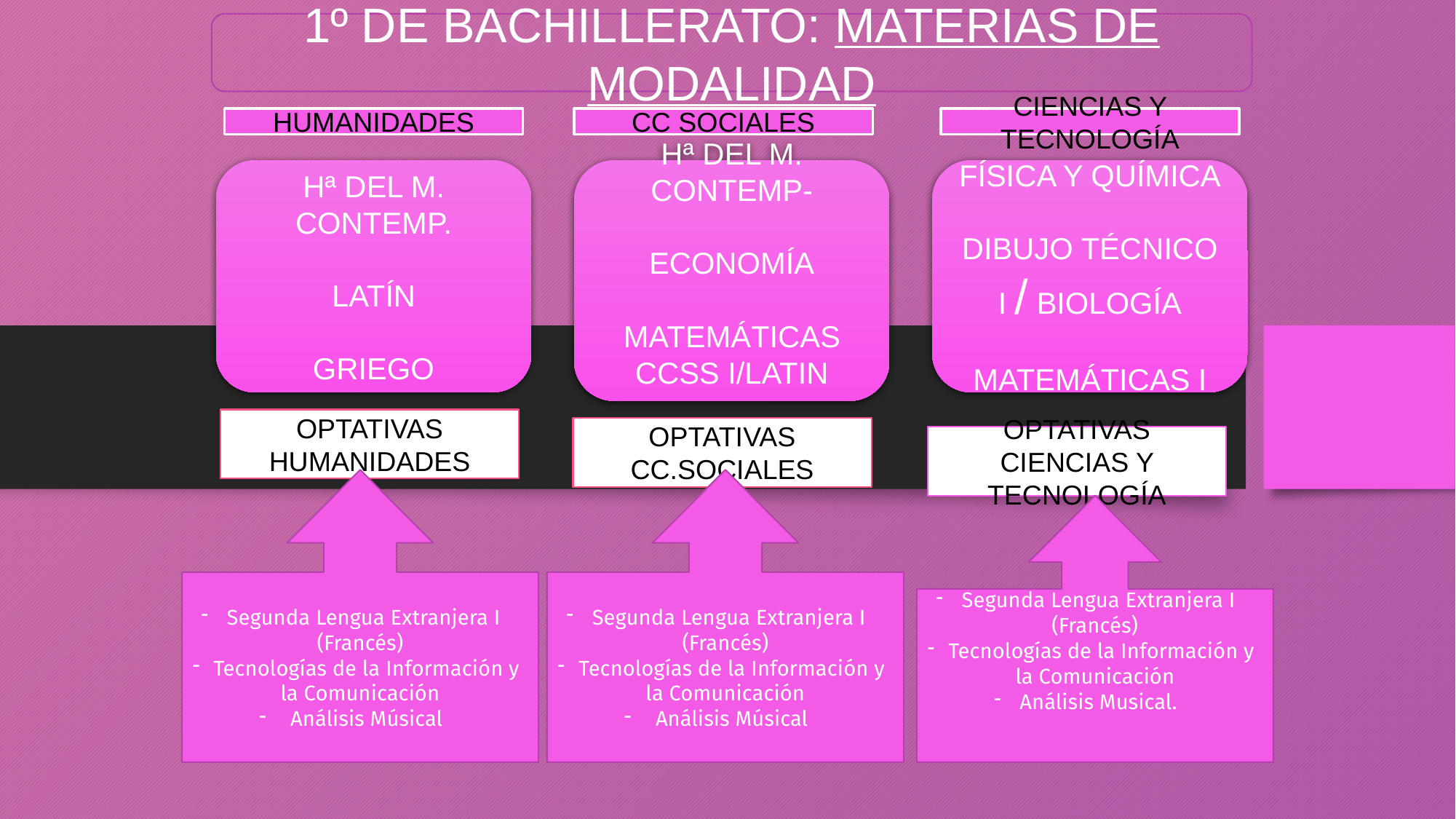

1º DE BACHILLERATO: MATERIAS DE MODALIDAD
HUMANIDADES
CC SOCIALES
CIENCIAS Y TECNOLOGÍA
Hª DEL M. CONTEMP.

LATÍN

GRIEGO
Hª DEL M. CONTEMP-

ECONOMÍA

MATEMÁTICAS CCSS I/LATIN

FÍSICA Y QUÍMICA

DIBUJO TÉCNICO I / BIOLOGÍA

MATEMÁTICAS I
OPTATIVAS HUMANIDADES
OPTATIVAS CC.SOCIALES
OPTATIVAS CIENCIAS Y TECNOLOGÍA
Segunda Lengua Extranjera I (Francés)
 Tecnologías de la Información y la Comunicación
 Análisis Músical
Segunda Lengua Extranjera I (Francés)
 Tecnologías de la Información y la Comunicación
 Análisis Músical
Segunda Lengua Extranjera I (Francés)
 Tecnologías de la Información y la Comunicación
Análisis Musical.